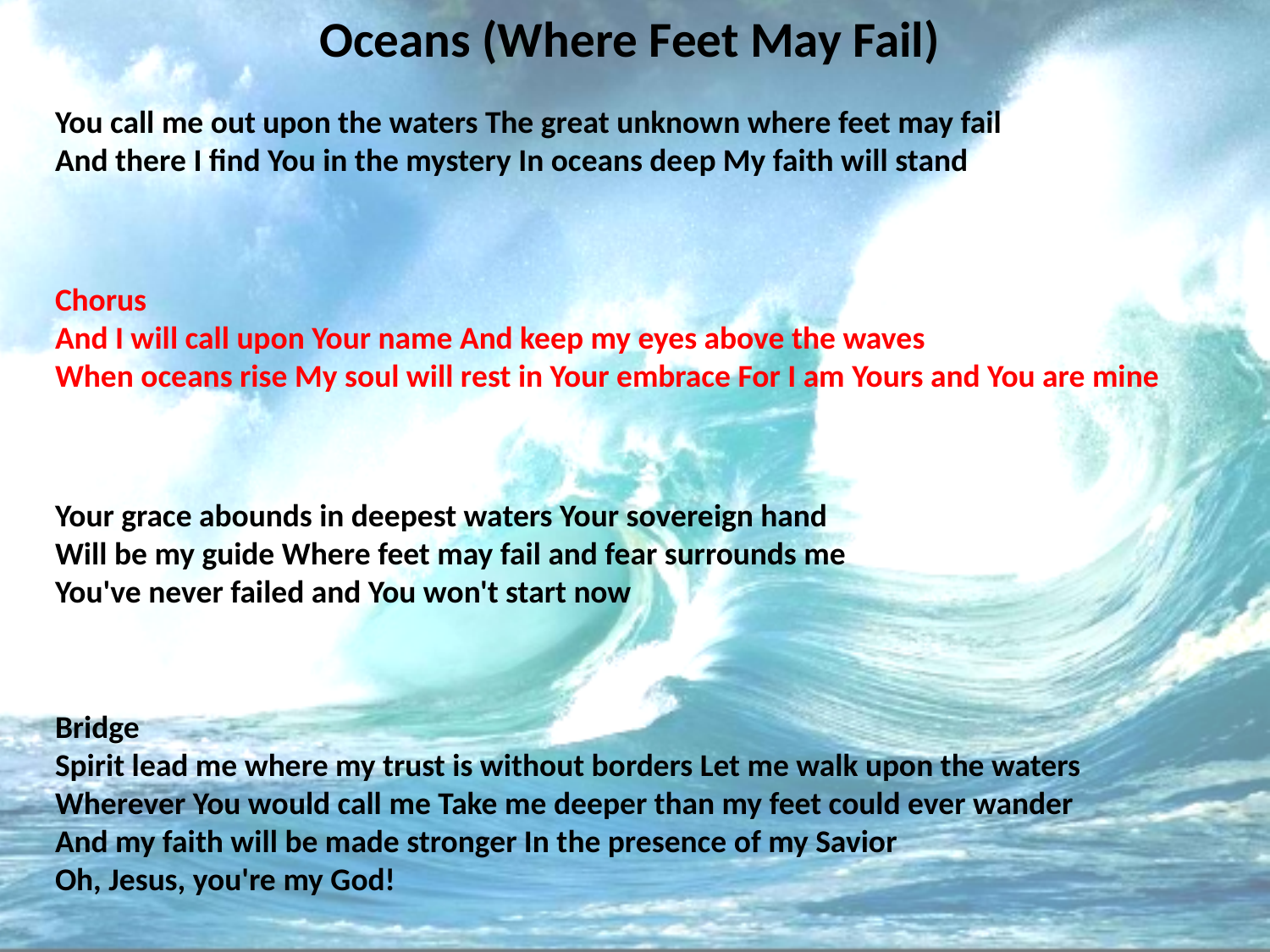

# Oceans (Where Feet May Fail)
You call me out upon the waters The great unknown where feet may fail
And there I find You in the mystery In oceans deep My faith will stand

Chorus
And I will call upon Your name And keep my eyes above the waves
When oceans rise My soul will rest in Your embrace For I am Yours and You are mine

Your grace abounds in deepest waters Your sovereign hand
Will be my guide Where feet may fail and fear surrounds me
You've never failed and You won't start now
Bridge
Spirit lead me where my trust is without borders Let me walk upon the waters
Wherever You would call me Take me deeper than my feet could ever wander
And my faith will be made stronger In the presence of my Savior
Oh, Jesus, you're my God!